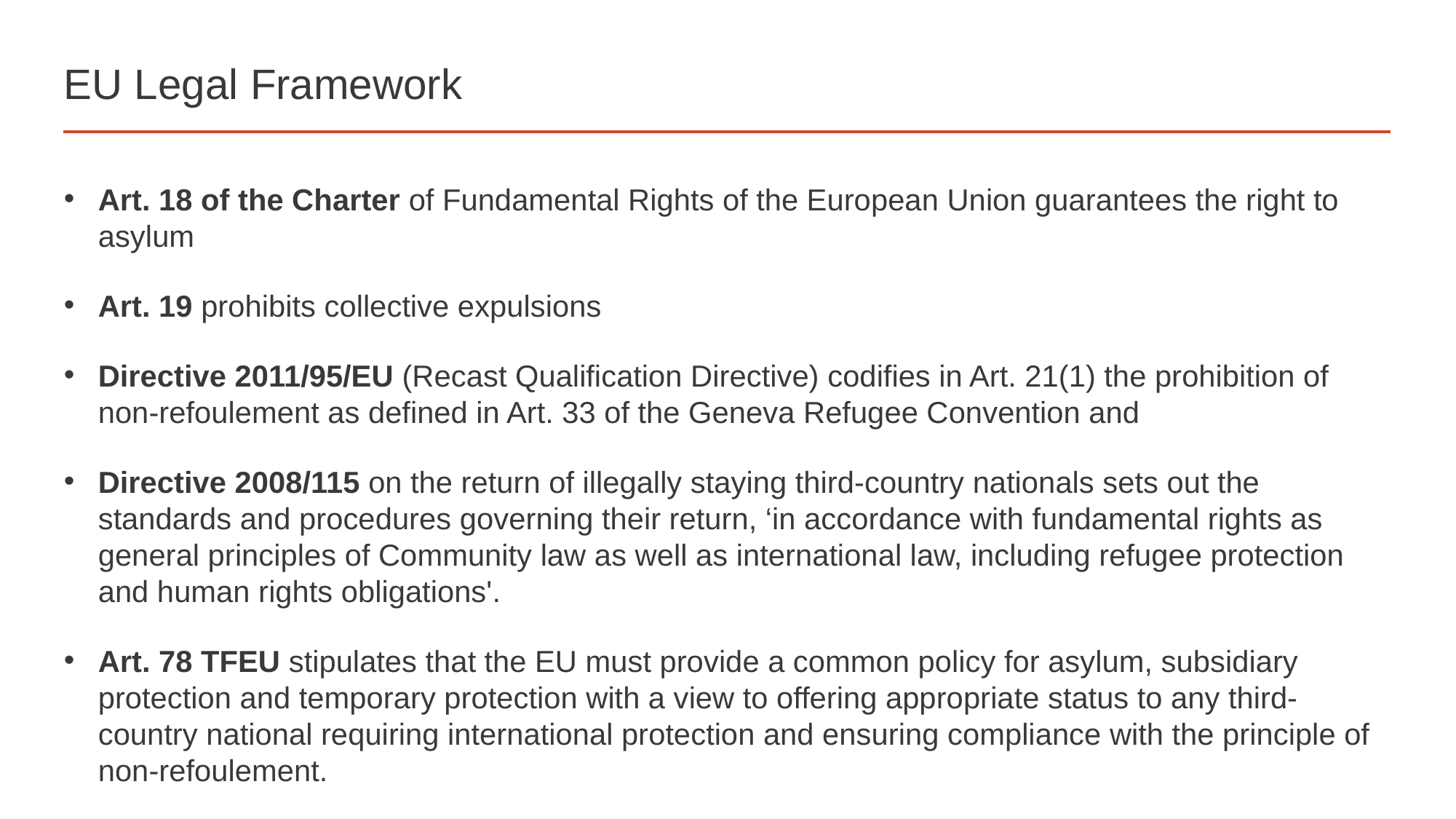

# EU Legal Framework
Art. 18 of the Charter of Fundamental Rights of the European Union guarantees the right to asylum
Art. 19 prohibits collective expulsions
Directive 2011/95/EU (Recast Qualification Directive) codifies in Art. 21(1) the prohibition of non-refoulement as defined in Art. 33 of the Geneva Refugee Convention and
Directive 2008/115 on the return of illegally staying third-country nationals sets out the standards and procedures governing their return, ‘in accordance with fundamental rights as general principles of Community law as well as international law, including refugee protection and human rights obligations'.
Art. 78 TFEU stipulates that the EU must provide a common policy for asylum, subsidiary protection and temporary protection with a view to offering appropriate status to any third-country national requiring international protection and ensuring compliance with the principle of non-refoulement.